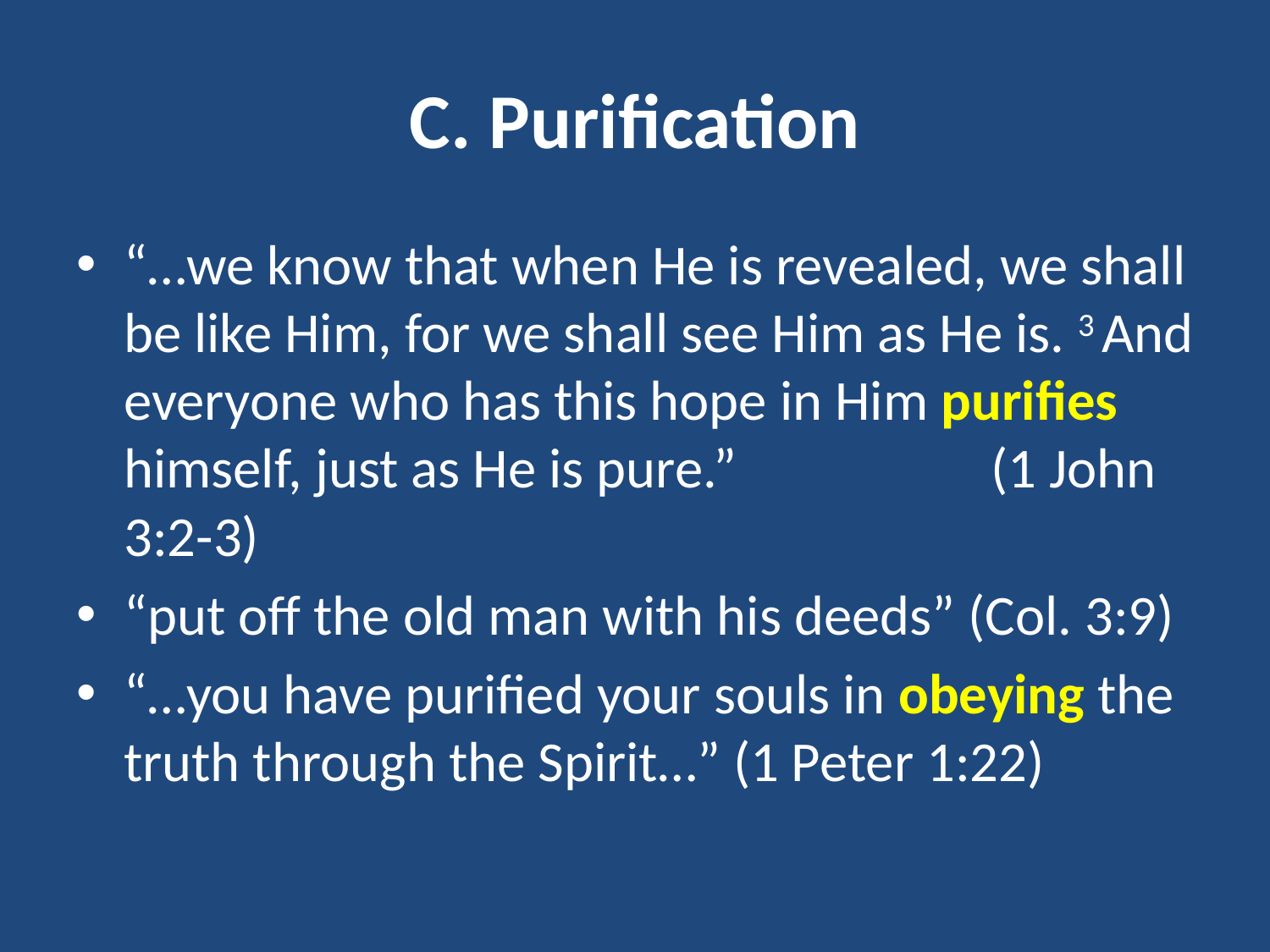

# C. Purification
“…we know that when He is revealed, we shall be like Him, for we shall see Him as He is. 3 And everyone who has this hope in Him purifies himself, just as He is pure.”                    (1 John 3:2-3)
“put off the old man with his deeds” (Col. 3:9)
“…you have purified your souls in obeying the truth through the Spirit…” (1 Peter 1:22)